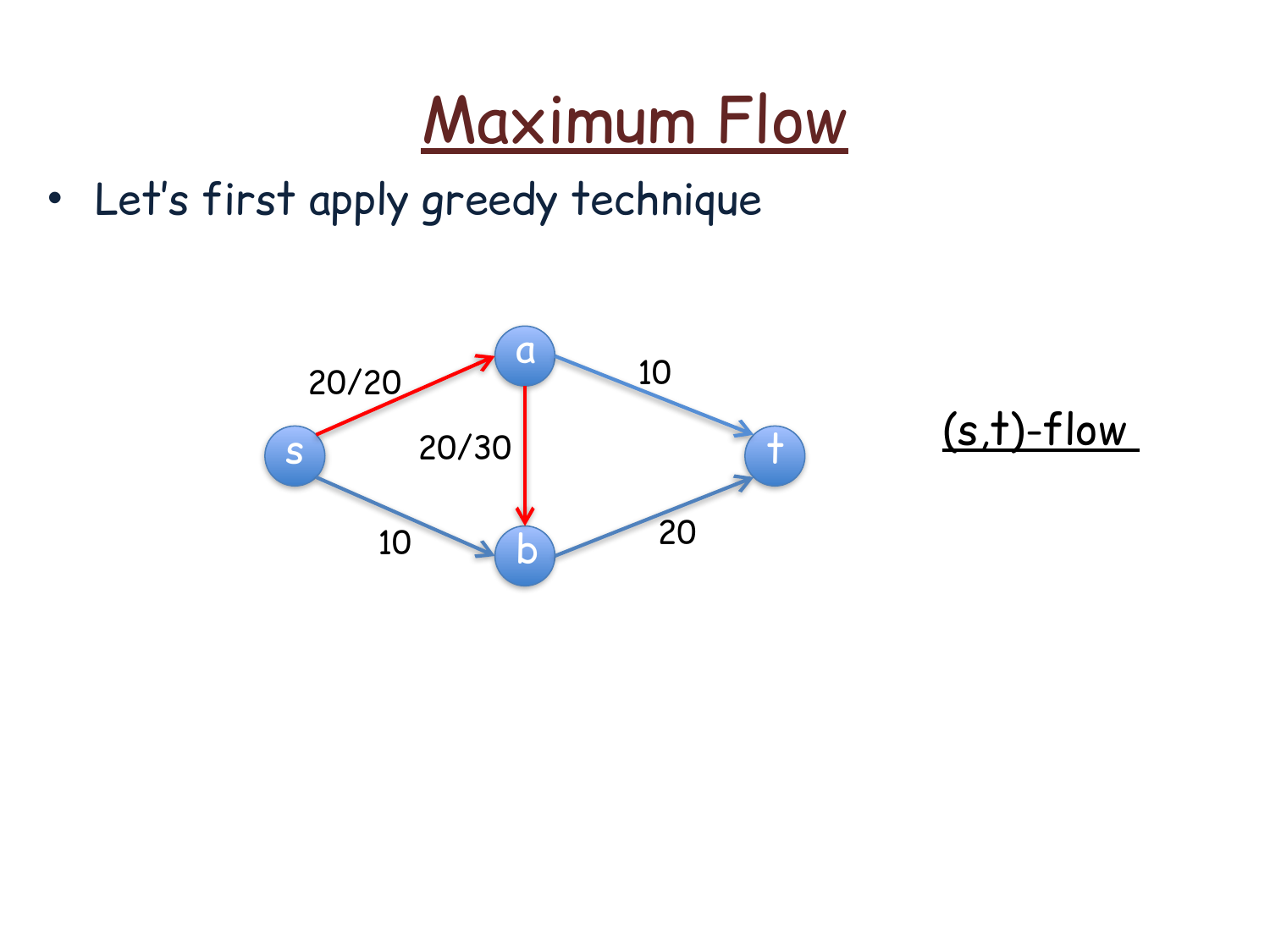

Maximum Flow
Let’s first apply greedy technique

a
10
20/20
(s,t)-flow

20/30
s
t
20
10
b